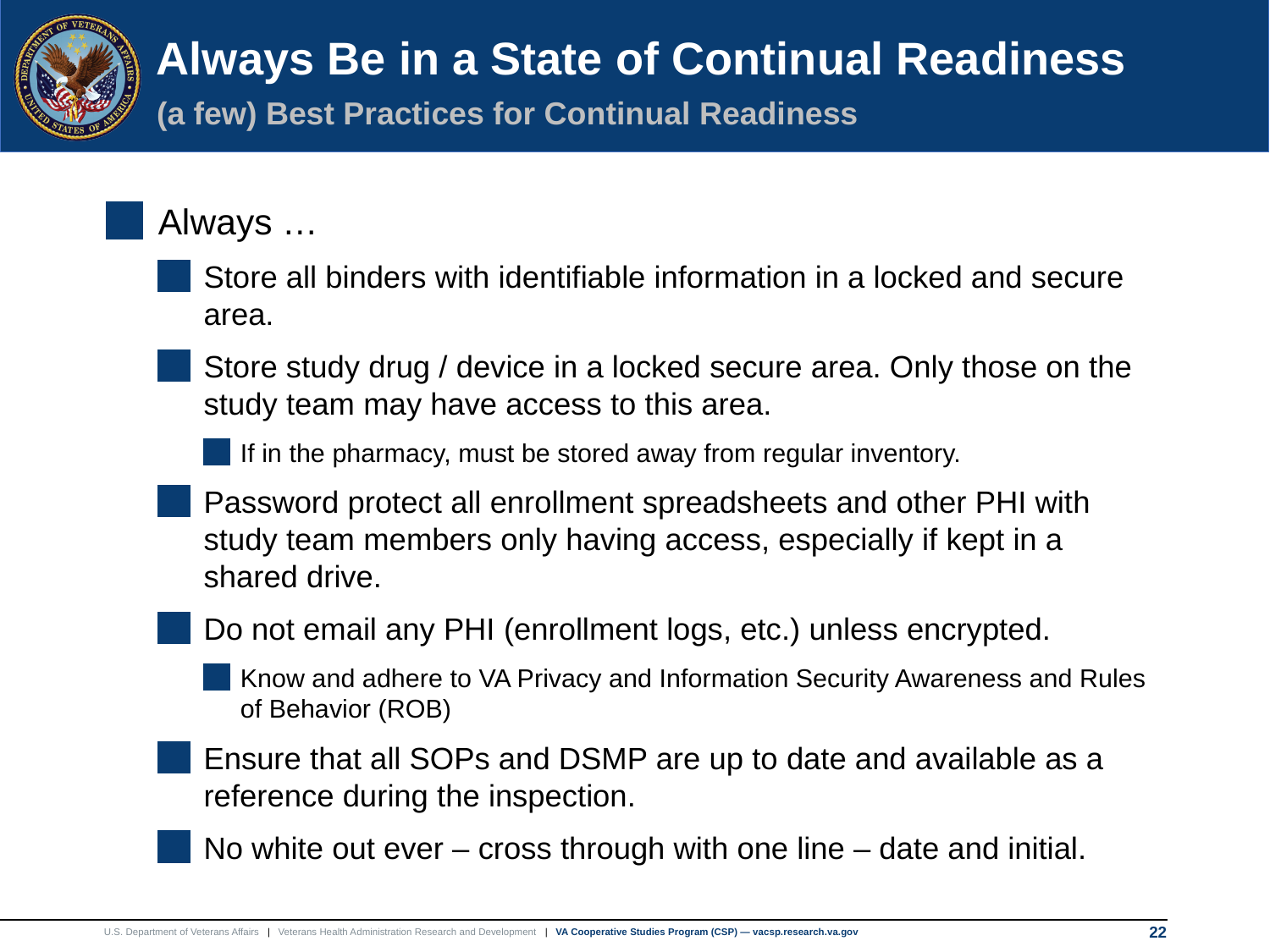

22
# Always Be in a State of Continual Readiness
(a few) Best Practices for Continual Readiness
Always …
Store all binders with identifiable information in a locked and secure area.
Store study drug / device in a locked secure area. Only those on the study team may have access to this area.
If in the pharmacy, must be stored away from regular inventory.
Password protect all enrollment spreadsheets and other PHI with study team members only having access, especially if kept in a shared drive.
Do not email any PHI (enrollment logs, etc.) unless encrypted.
Know and adhere to VA Privacy and Information Security Awareness and Rules of Behavior (ROB)
Ensure that all SOPs and DSMP are up to date and available as a reference during the inspection.
No white out ever – cross through with one line – date and initial.